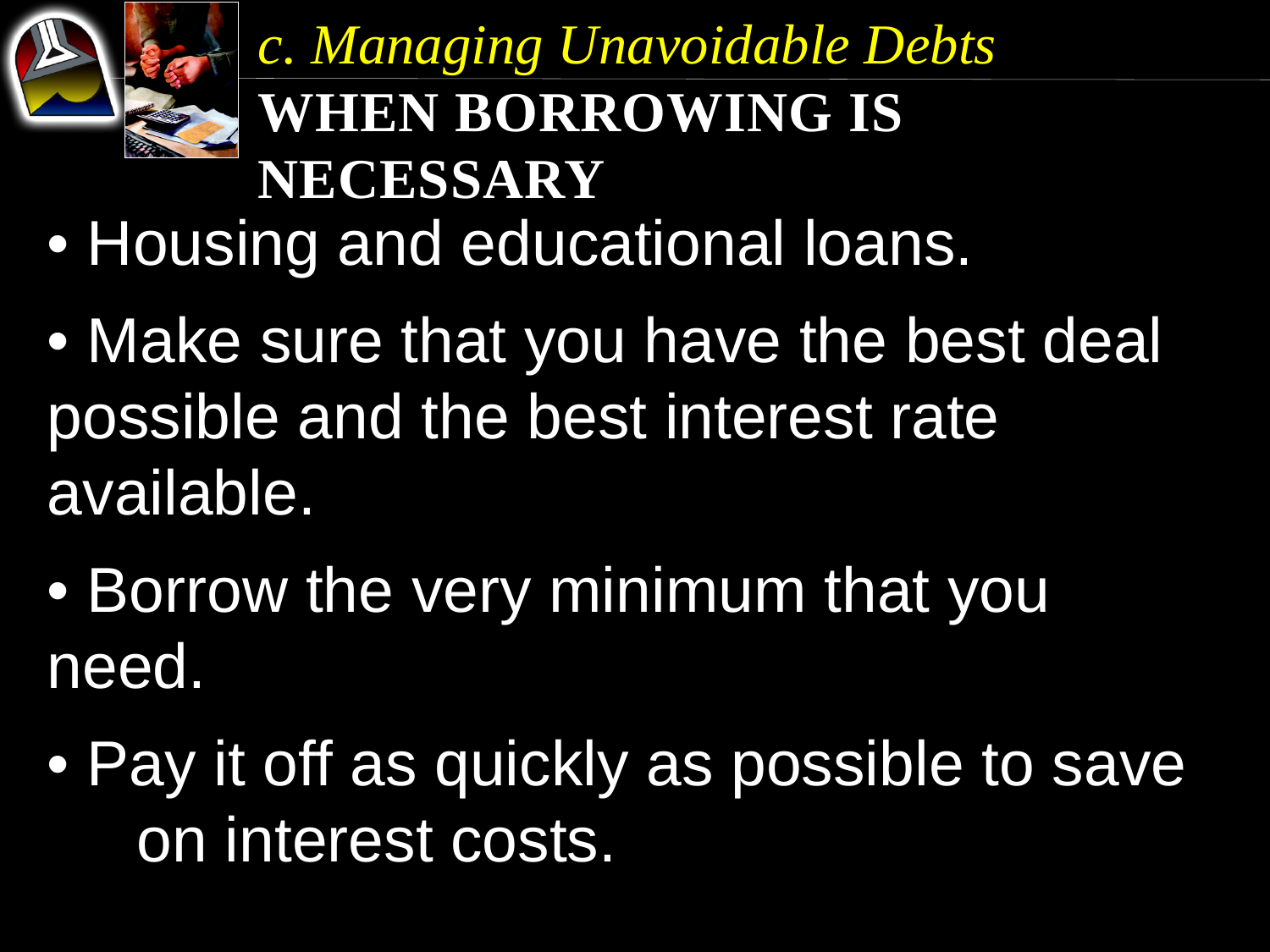

c. Managing Unavoidable Debts
When Borrowing is Necessary
• Housing and educational loans.
• Make sure that you have the best deal 	possible and the best interest rate 	available.
• Borrow the very minimum that you  	need.
• Pay it off as quickly as possible to save 	on interest costs.